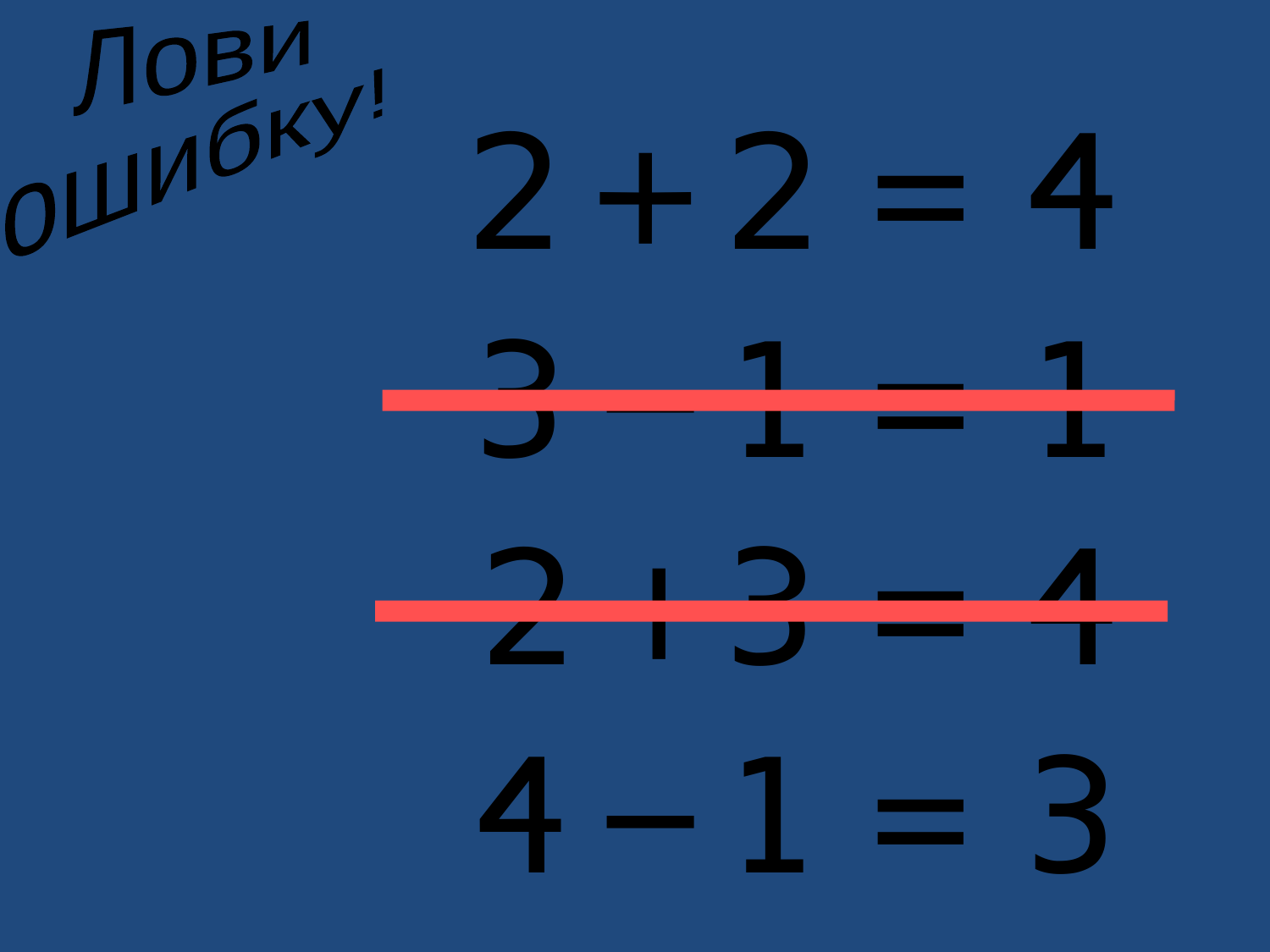

Лови
ошибку!
2 + 2 = 4
3 – 1 = 1

2 + 3 = 4

4 – 1 = 3